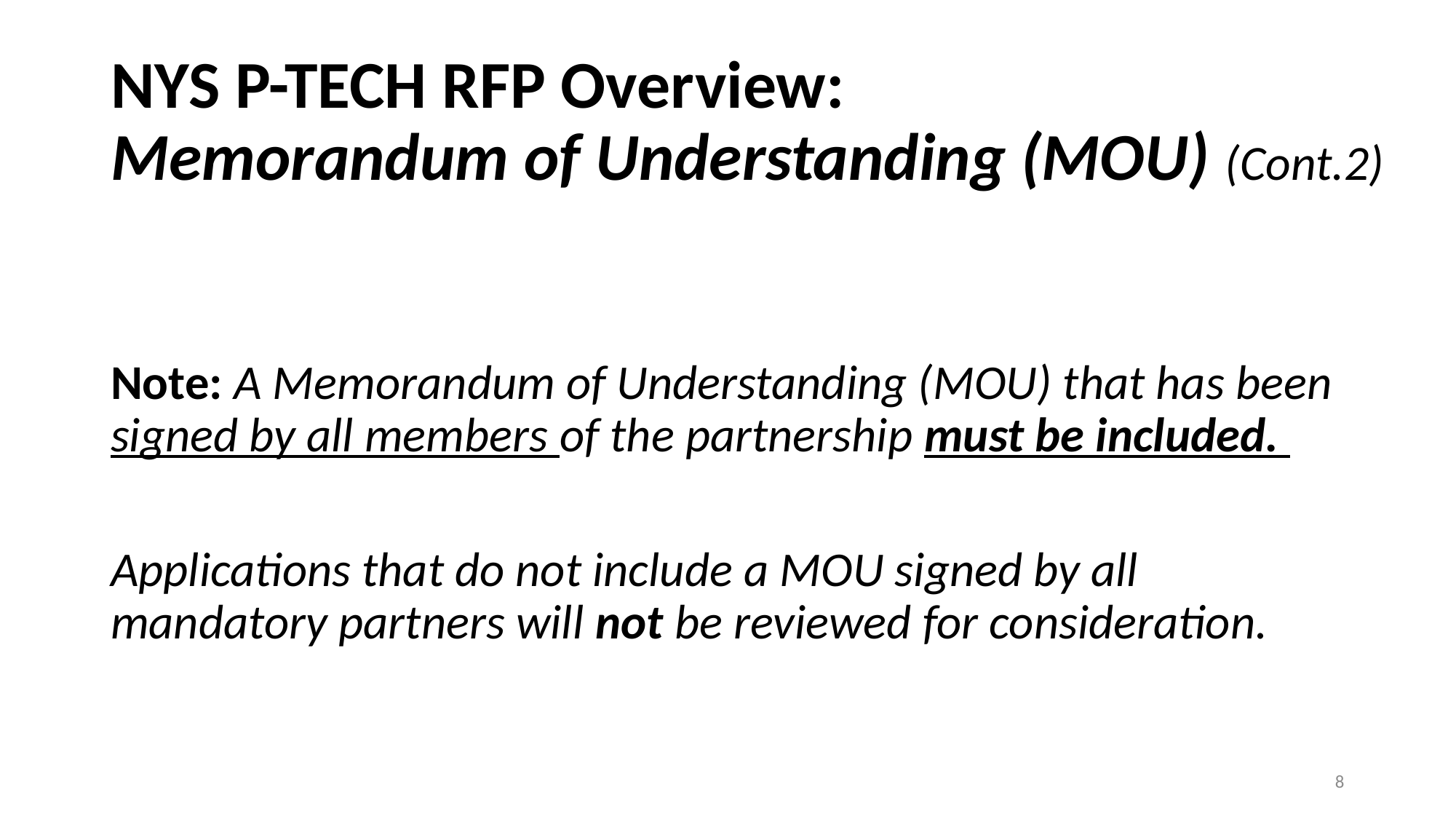

# NYS P-TECH RFP Overview: Memorandum of Understanding (MOU) (Cont.2)

Note: A Memorandum of Understanding (MOU) that has been signed by all members of the partnership must be included.

Applications that do not include a MOU signed by all mandatory partners will not be reviewed for consideration.

8